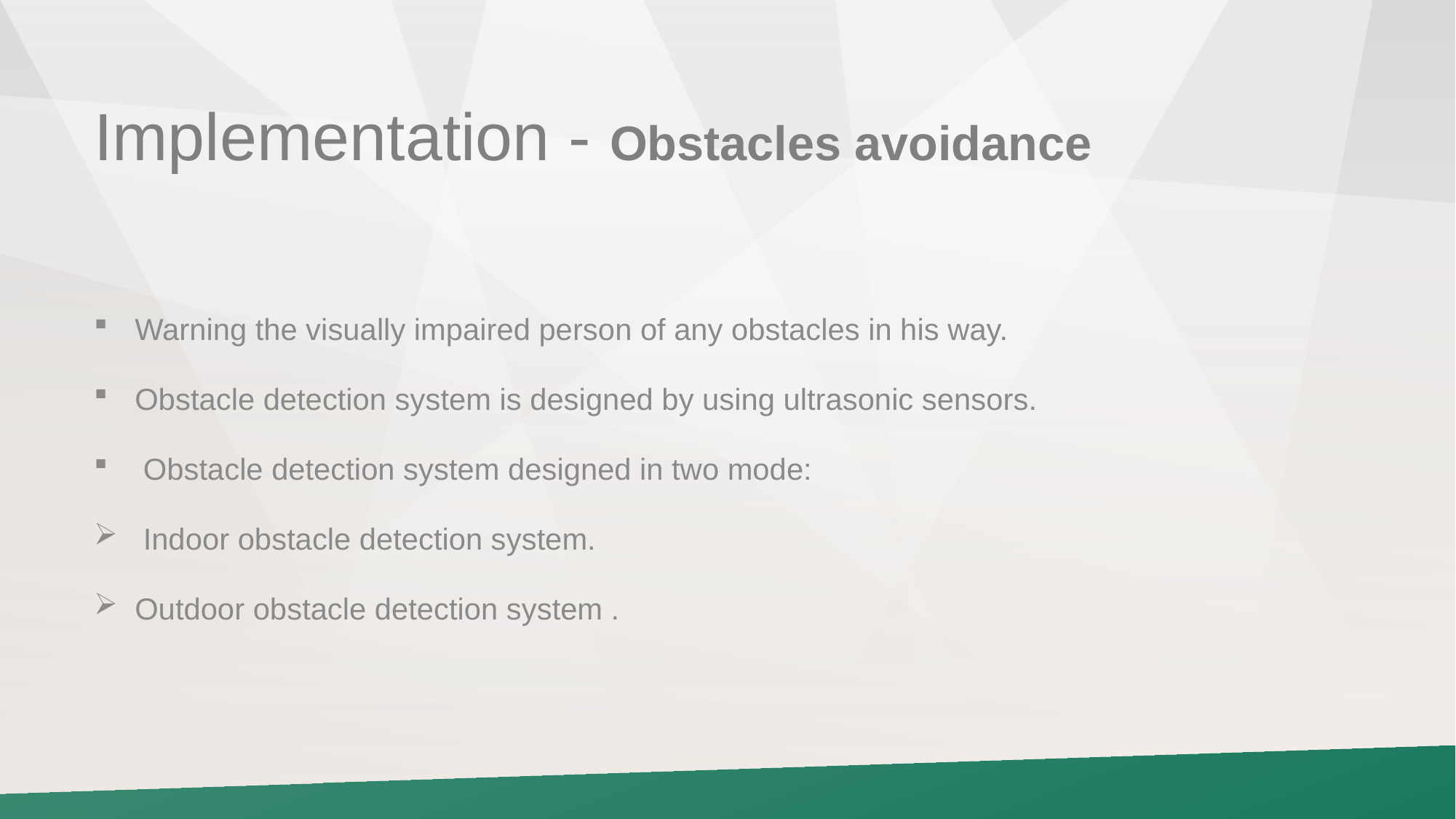

Implementation - Obstacles avoidance

Warning the visually impaired person of any obstacles in his way.
Obstacle detection system is designed by using ultrasonic sensors.
 Obstacle detection system designed in two mode:
 Indoor obstacle detection system.
Outdoor obstacle detection system .